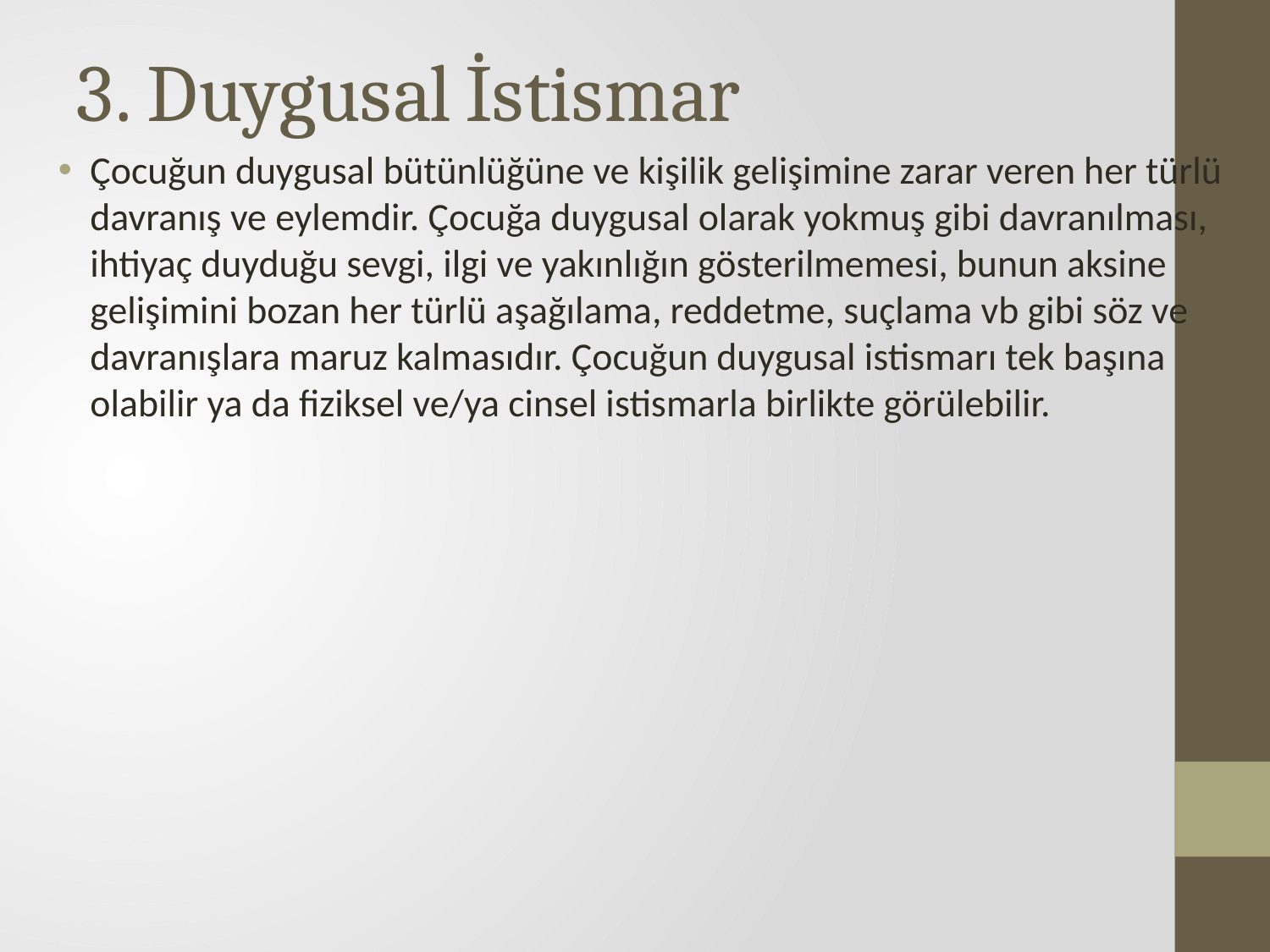

# 3. Duygusal İstismar
Çocuğun duygusal bütünlüğüne ve kişilik gelişimine zarar veren her türlü davranış ve eylemdir. Çocuğa duygusal olarak yokmuş gibi davranılması, ihtiyaç duyduğu sevgi, ilgi ve yakınlığın gösterilmemesi, bunun aksine gelişimini bozan her türlü aşağılama, reddetme, suçlama vb gibi söz ve davranışlara maruz kalmasıdır. Çocuğun duygusal istismarı tek başına olabilir ya da fiziksel ve/ya cinsel istismarla birlikte görülebilir.